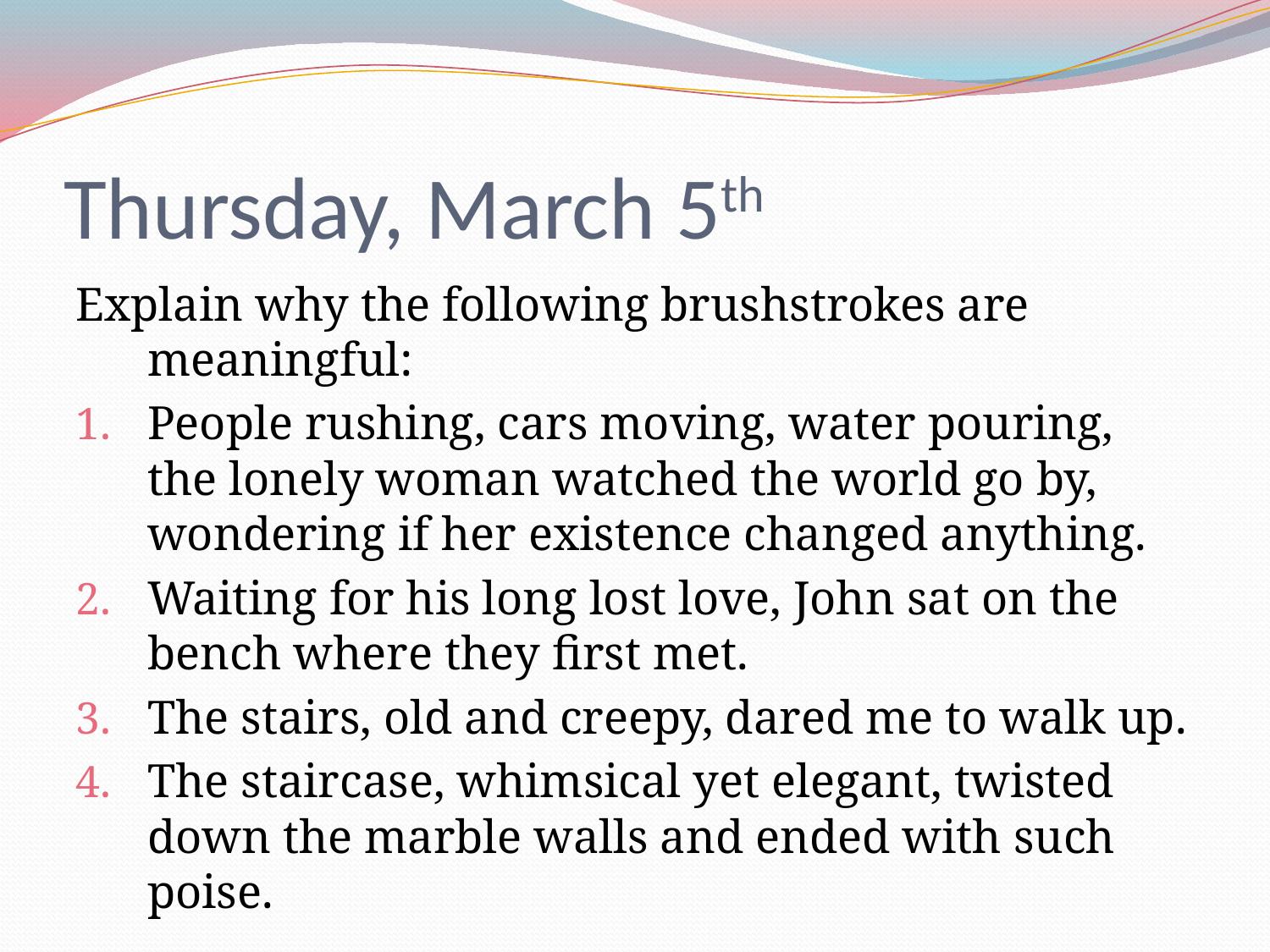

# Thursday, March 5th
Explain why the following brushstrokes are meaningful:
People rushing, cars moving, water pouring, the lonely woman watched the world go by, wondering if her existence changed anything.
Waiting for his long lost love, John sat on the bench where they first met.
The stairs, old and creepy, dared me to walk up.
The staircase, whimsical yet elegant, twisted down the marble walls and ended with such poise.